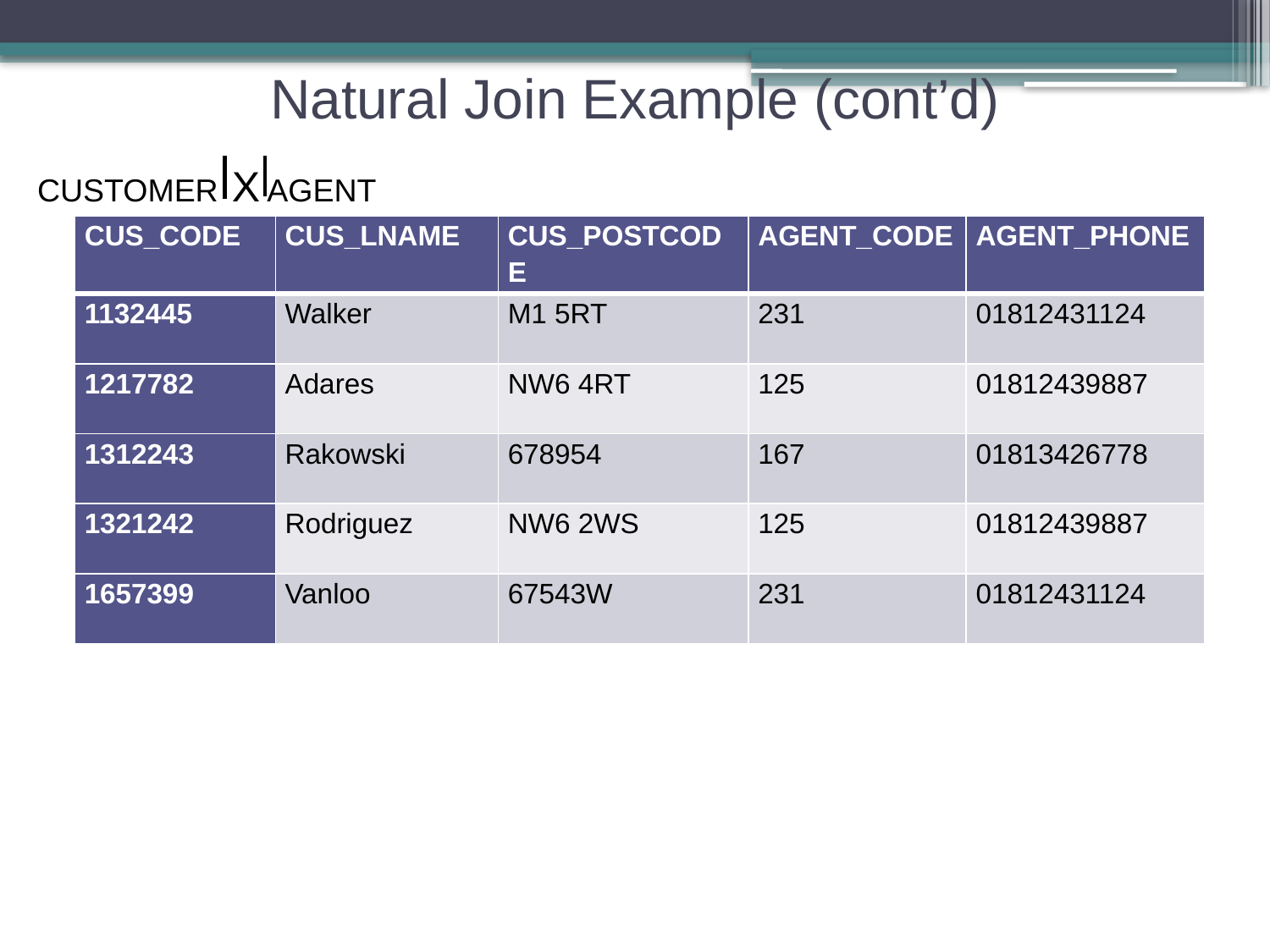

# Natural Join Example (cont’d)
CUSTOMER  X AGENT

| CUS\_CODE | CUS\_LNAME | CUS\_POSTCODE | AGENT\_CODE | AGENT\_PHONE |
| --- | --- | --- | --- | --- |
| 1132445 | Walker | M1 5RT | 231 | 01812431124 |
| 1217782 | Adares | NW6 4RT | 125 | 01812439887 |
| 1312243 | Rakowski | 678954 | 167 | 01813426778 |
| 1321242 | Rodriguez | NW6 2WS | 125 | 01812439887 |
| 1657399 | Vanloo | 67543W | 231 | 01812431124 |